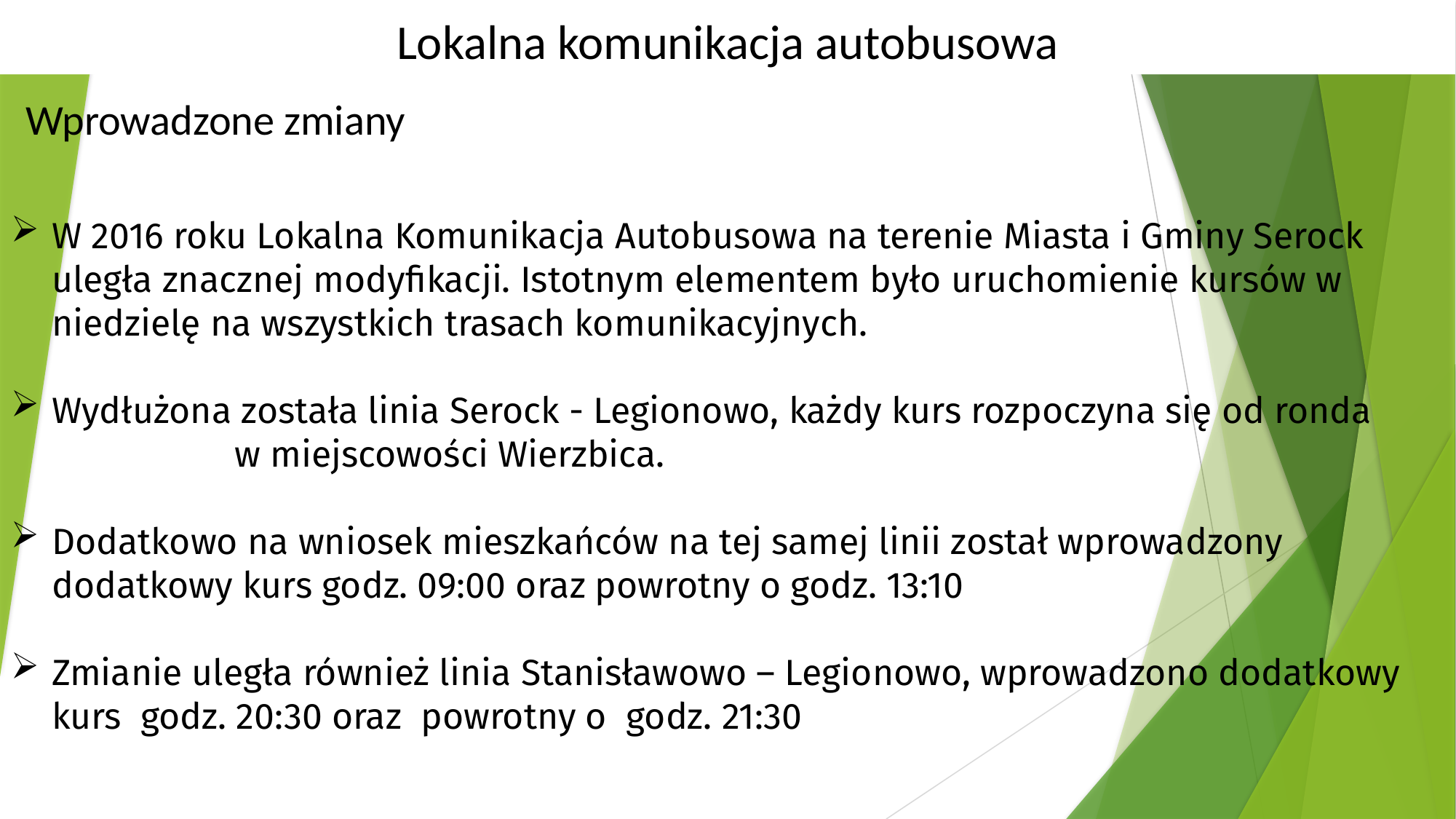

# Lokalna komunikacja autobusowa
Wprowadzone zmiany

W 2016 roku Lokalna Komunikacja Autobusowa na terenie Miasta i Gminy Serock uległa znacznej modyfikacji. Istotnym elementem było uruchomienie kursów w niedzielę na wszystkich trasach komunikacyjnych.

Wydłużona została linia Serock - Legionowo, każdy kurs rozpoczyna się od ronda                           w miejscowości Wierzbica.

Dodatkowo na wniosek mieszkańców na tej samej linii został wprowadzony dodatkowy kurs godz. 09:00 oraz powrotny o godz. 13:10

Zmianie uległa również linia Stanisławowo – Legionowo, wprowadzono dodatkowy kurs  godz. 20:30 oraz  powrotny o  godz. 21:30